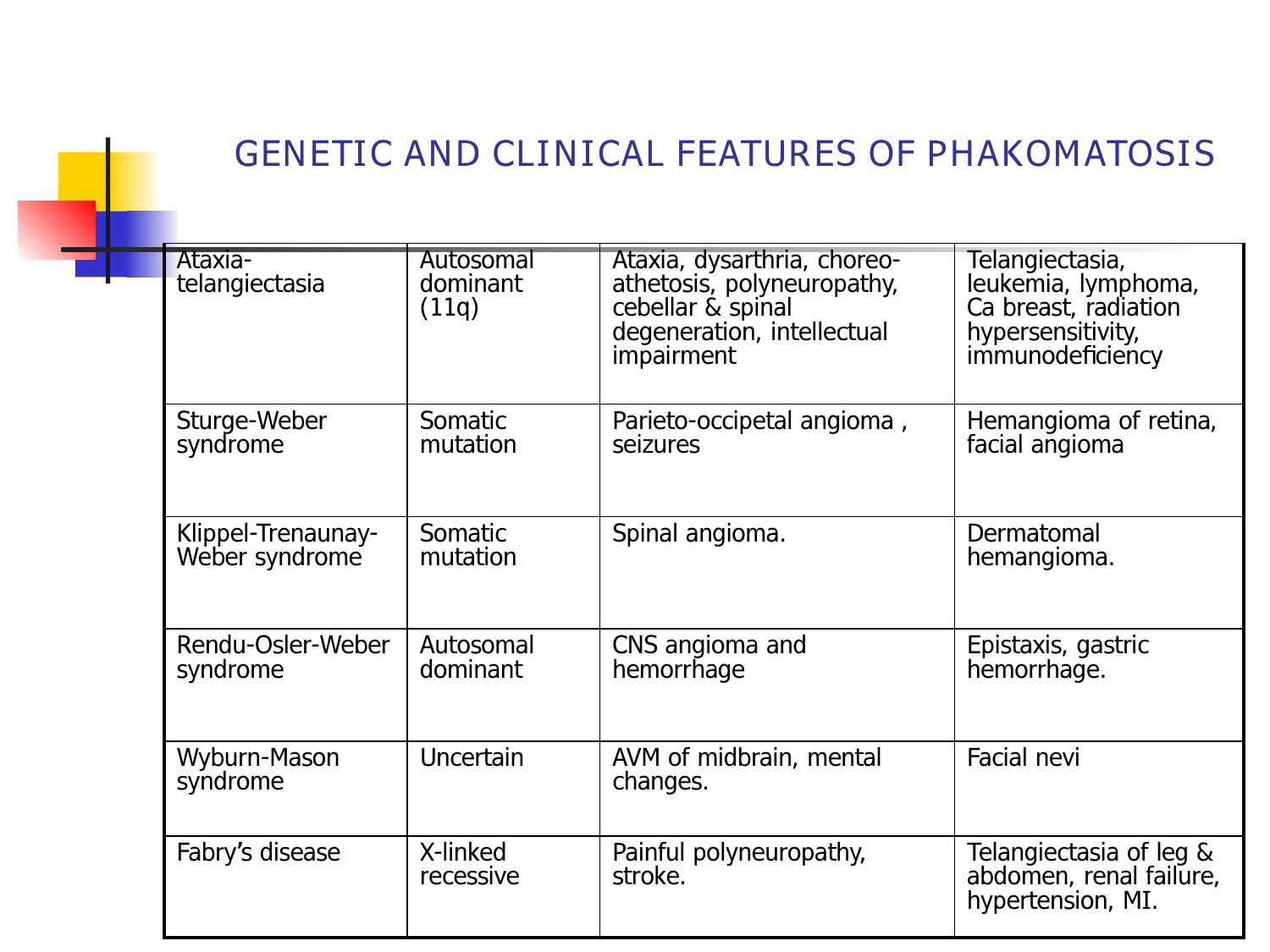

# GENETIC AND CLINICAL FEATURES OF PHAKOMATOSIS
| Ataxia-telangiectasia | Autosomal dominant (11q) | Ataxia, dysarthria, choreo-athetosis, polyneuropathy, cebellar & spinal degeneration, intellectual impairment | Telangiectasia, leukemia, lymphoma, Ca breast, radiation hypersensitivity, immunodeficiency |
| --- | --- | --- | --- |
| Sturge-Weber syndrome | Somatic mutation | Parieto-occipetal angioma , seizures | Hemangioma of retina, facial angioma |
| Klippel-Trenaunay-Weber syndrome | Somatic mutation | Spinal angioma. | Dermatomal hemangioma. |
| Rendu-Osler-Weber syndrome | Autosomal dominant | CNS angioma and hemorrhage | Epistaxis, gastric hemorrhage. |
| Wyburn-Mason syndrome | Uncertain | AVM of midbrain, mental changes. | Facial nevi |
| Fabry’s disease | X-linked recessive | Painful polyneuropathy, stroke. | Telangiectasia of leg & abdomen, renal failure, hypertension, MI. |